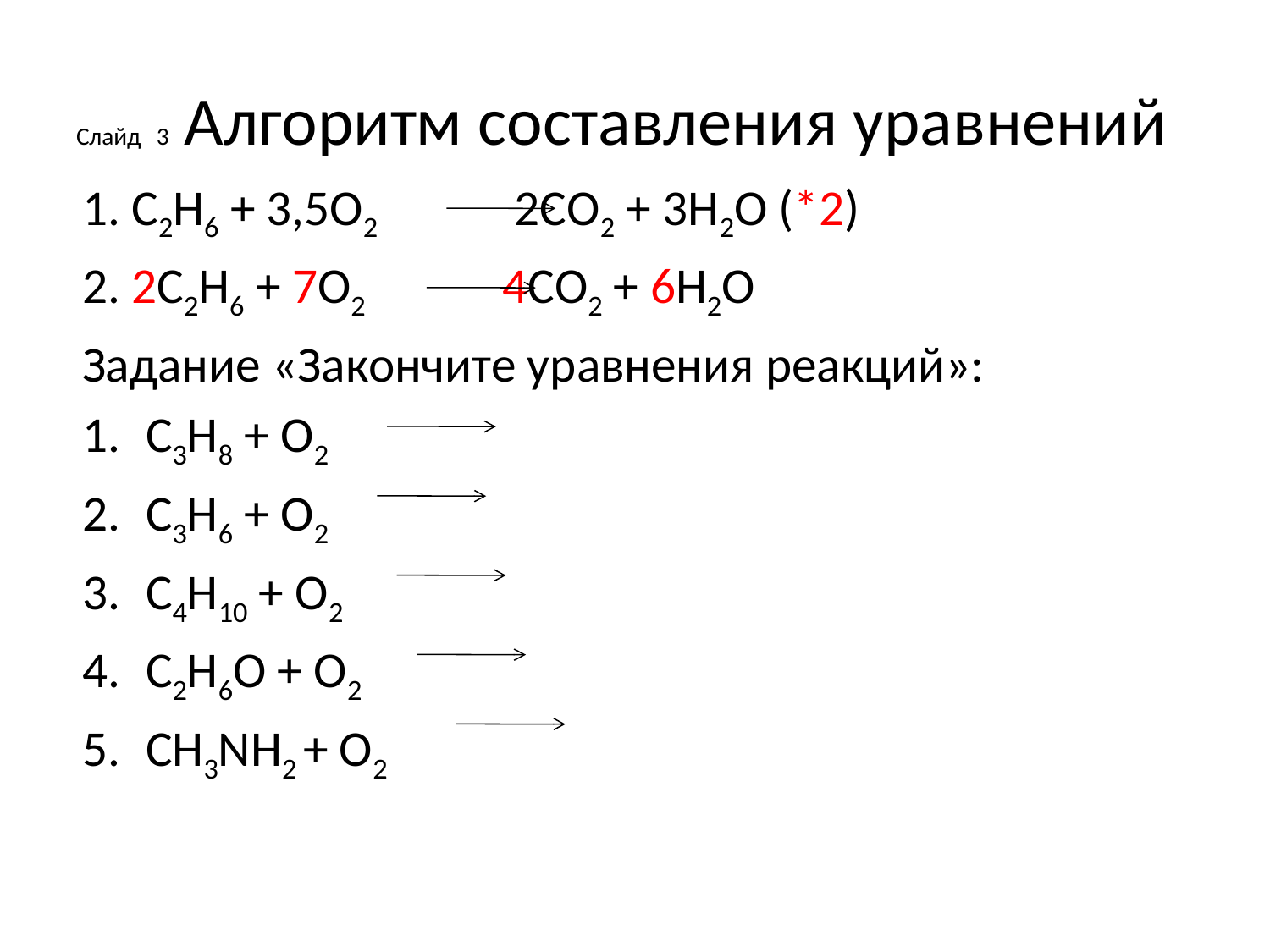

# Слайд 3 Алгоритм составления уравнений
1. С2Н6 + 3,5О2            2СО2 + 3Н2О (*2)
2. 2С2Н6 + 7О2            4СО2 + 6Н2О
Задание «Закончите уравнения реакций»:
С3Н8 + О2
С3Н6 + О2
С4Н10 + О2
С2Н6О + О2
СН3NН2 + О2